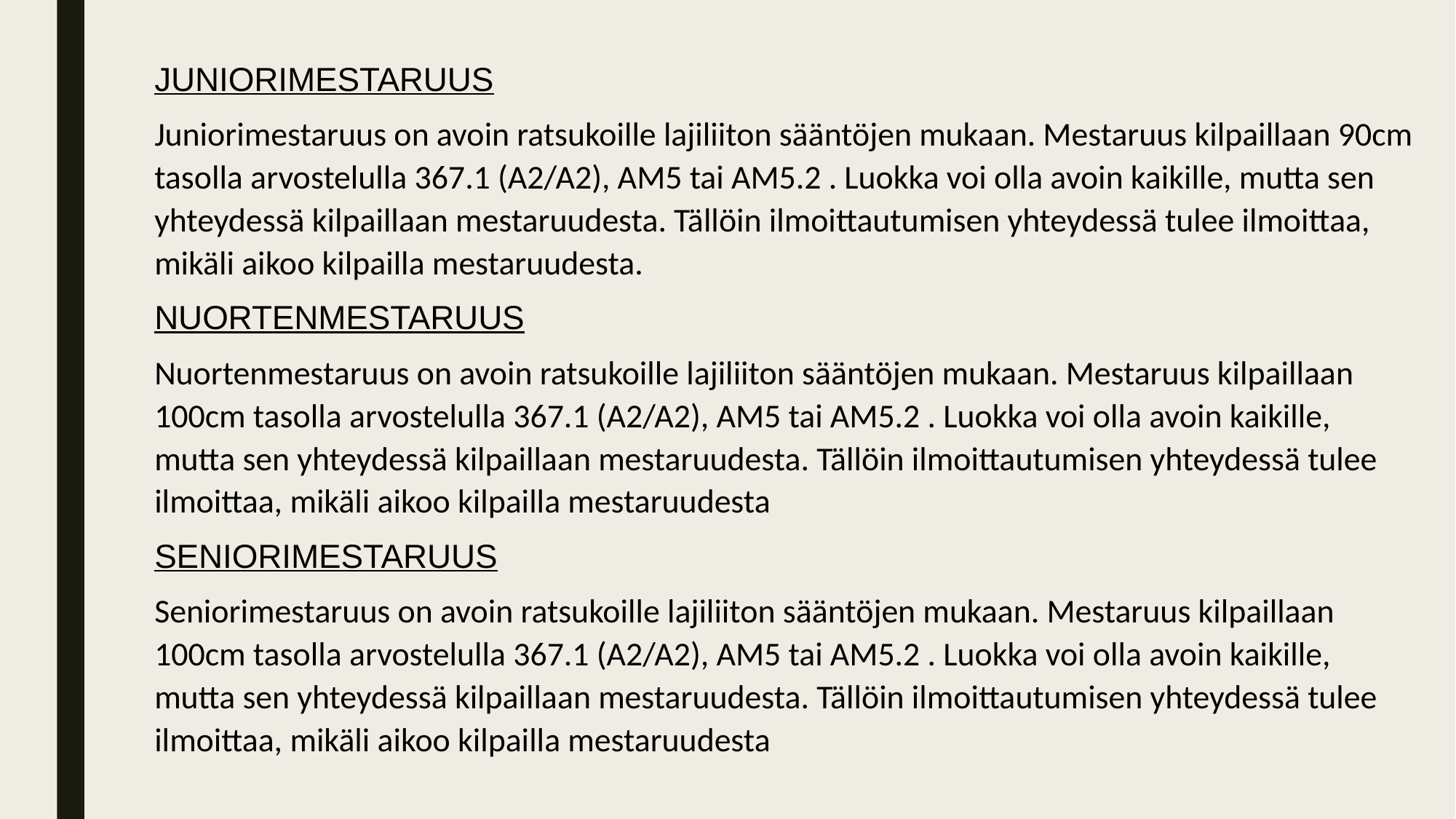

JUNIORIMESTARUUS
Juniorimestaruus on avoin ratsukoille lajiliiton sääntöjen mukaan. Mestaruus kilpaillaan 90cm tasolla arvostelulla 367.1 (A2/A2), AM5 tai AM5.2 . Luokka voi olla avoin kaikille, mutta sen yhteydessä kilpaillaan mestaruudesta. Tällöin ilmoittautumisen yhteydessä tulee ilmoittaa, mikäli aikoo kilpailla mestaruudesta.
NUORTENMESTARUUS
Nuortenmestaruus on avoin ratsukoille lajiliiton sääntöjen mukaan. Mestaruus kilpaillaan 100cm tasolla arvostelulla 367.1 (A2/A2), AM5 tai AM5.2 . Luokka voi olla avoin kaikille, mutta sen yhteydessä kilpaillaan mestaruudesta. Tällöin ilmoittautumisen yhteydessä tulee ilmoittaa, mikäli aikoo kilpailla mestaruudesta
SENIORIMESTARUUS
Seniorimestaruus on avoin ratsukoille lajiliiton sääntöjen mukaan. Mestaruus kilpaillaan 100cm tasolla arvostelulla 367.1 (A2/A2), AM5 tai AM5.2 . Luokka voi olla avoin kaikille, mutta sen yhteydessä kilpaillaan mestaruudesta. Tällöin ilmoittautumisen yhteydessä tulee ilmoittaa, mikäli aikoo kilpailla mestaruudesta